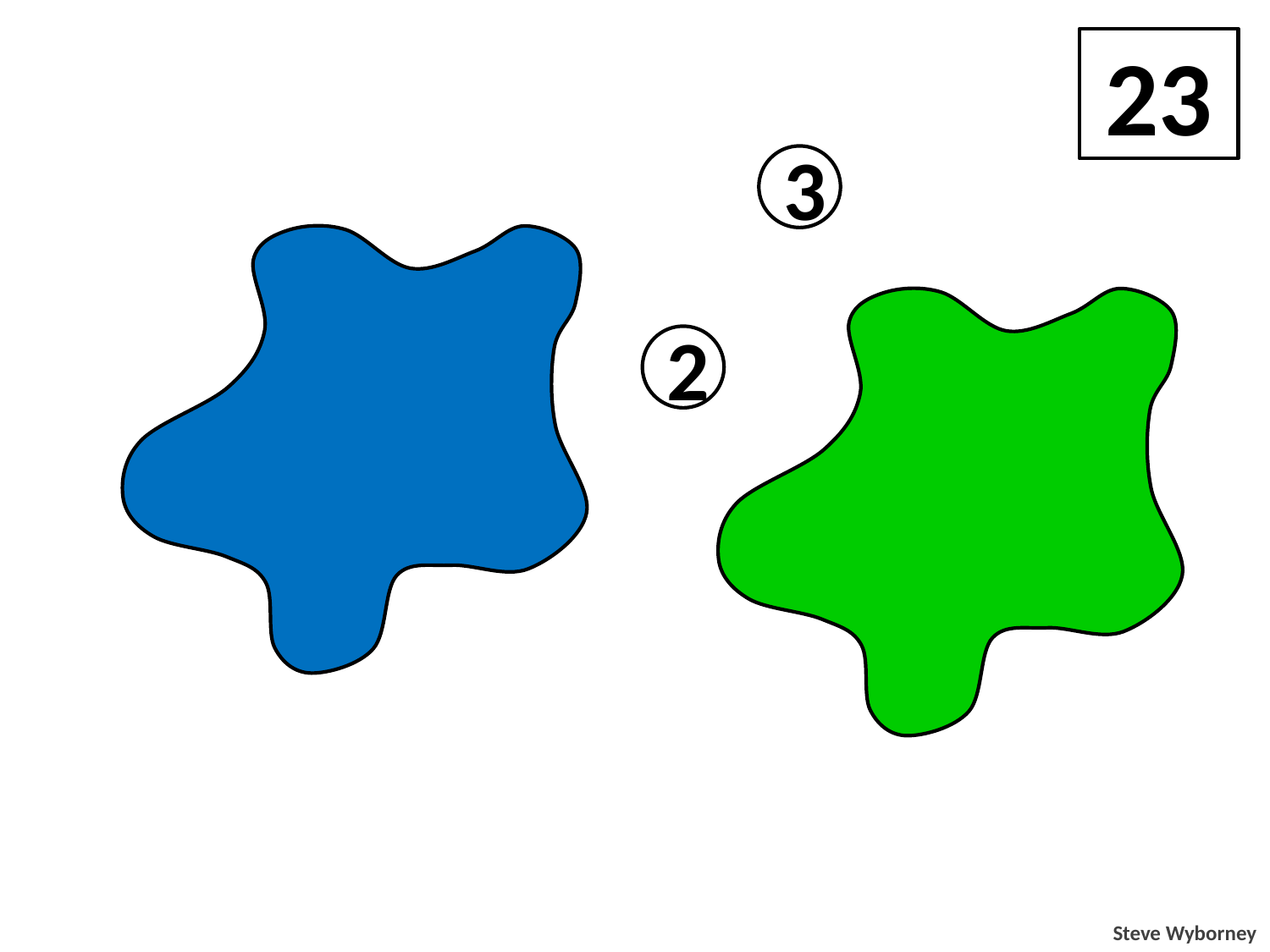

23
3

3

2
3
2
2
3
3
2
Steve Wyborney